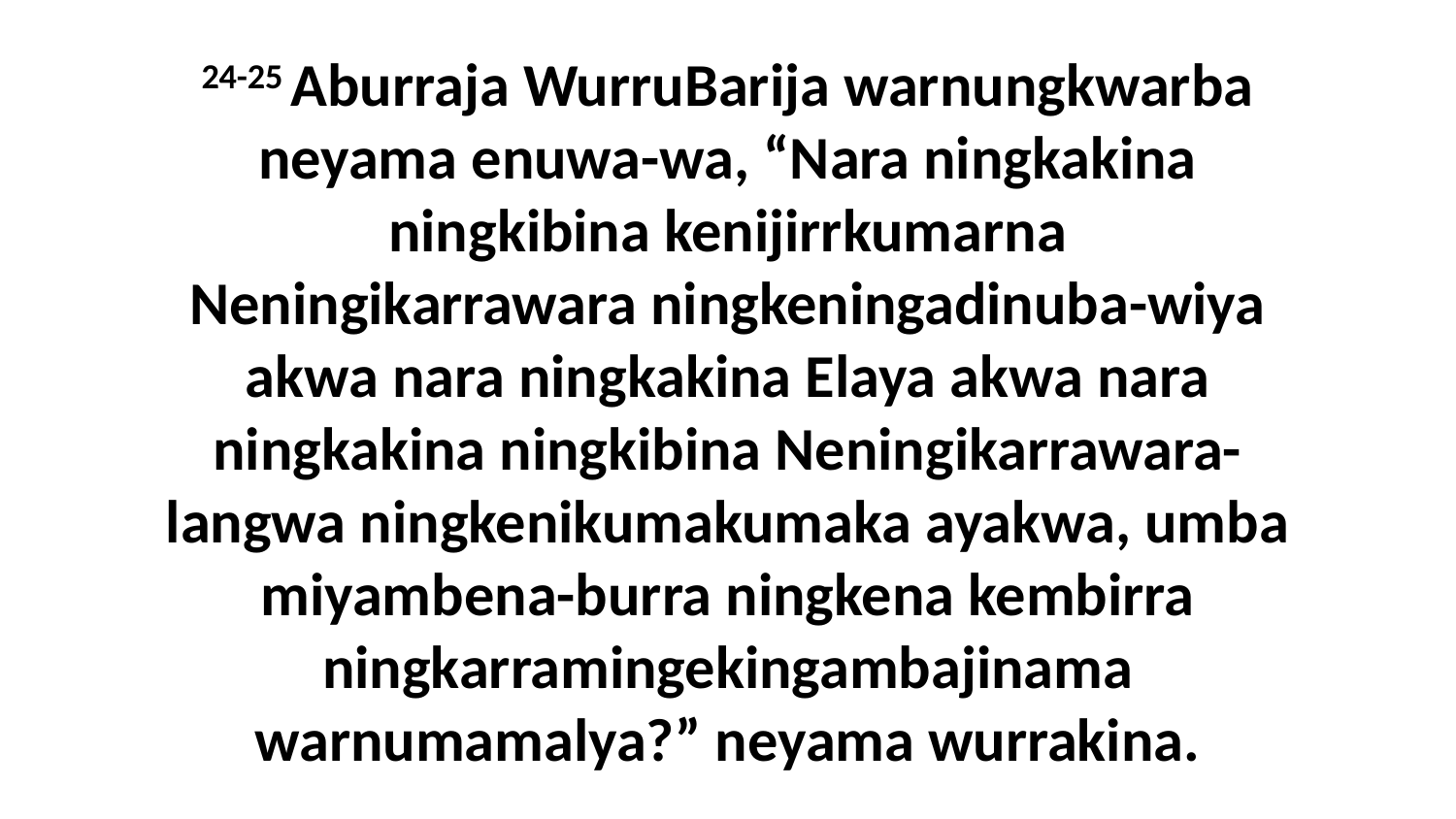

24-25 Aburraja WurruBarija warnungkwarba neyama enuwa-wa, “Nara ningkakina ningkibina kenijirrkumarna Neningikarrawara ningkeningadinuba-wiya akwa nara ningkakina Elaya akwa nara ningkakina ningkibina Neningikarrawara-langwa ningkenikumakumaka ayakwa, umba miyambena-burra ningkena kembirra ningkarramingekingambajinama warnumamalya?” neyama wurrakina.